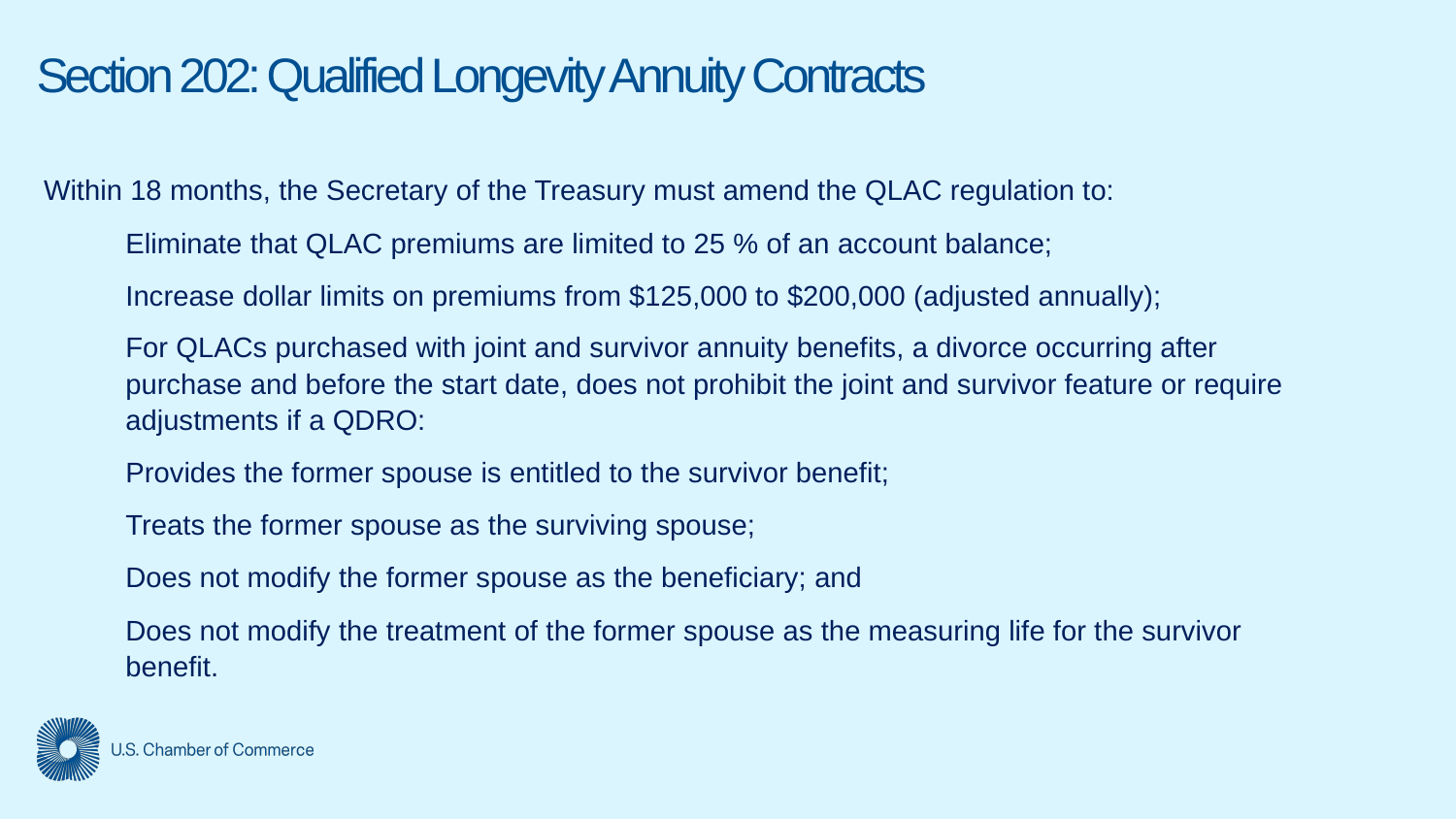

# Section 202: Qualified Longevity Annuity Contracts
Within 18 months, the Secretary of the Treasury must amend the QLAC regulation to:
Eliminate that QLAC premiums are limited to 25 % of an account balance;
Increase dollar limits on premiums from $125,000 to $200,000 (adjusted annually);
For QLACs purchased with joint and survivor annuity benefits, a divorce occurring after purchase and before the start date, does not prohibit the joint and survivor feature or require adjustments if a QDRO:
Provides the former spouse is entitled to the survivor benefit;
Treats the former spouse as the surviving spouse;
Does not modify the former spouse as the beneficiary; and
Does not modify the treatment of the former spouse as the measuring life for the survivor benefit.